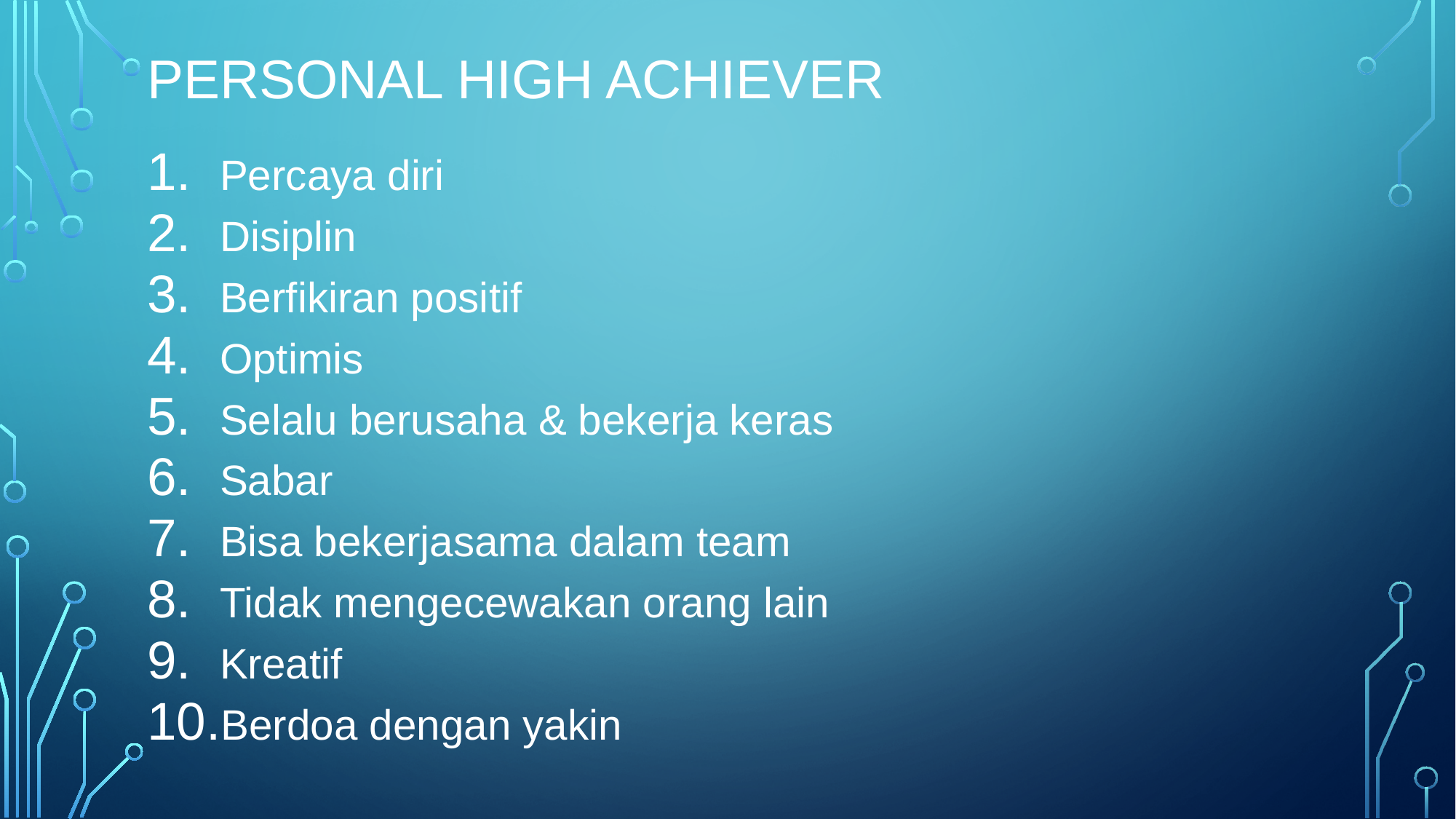

# Personal High Achiever
Percaya diri
Disiplin
Berfikiran positif
Optimis
Selalu berusaha & bekerja keras
Sabar
Bisa bekerjasama dalam team
Tidak mengecewakan orang lain
Kreatif
Berdoa dengan yakin